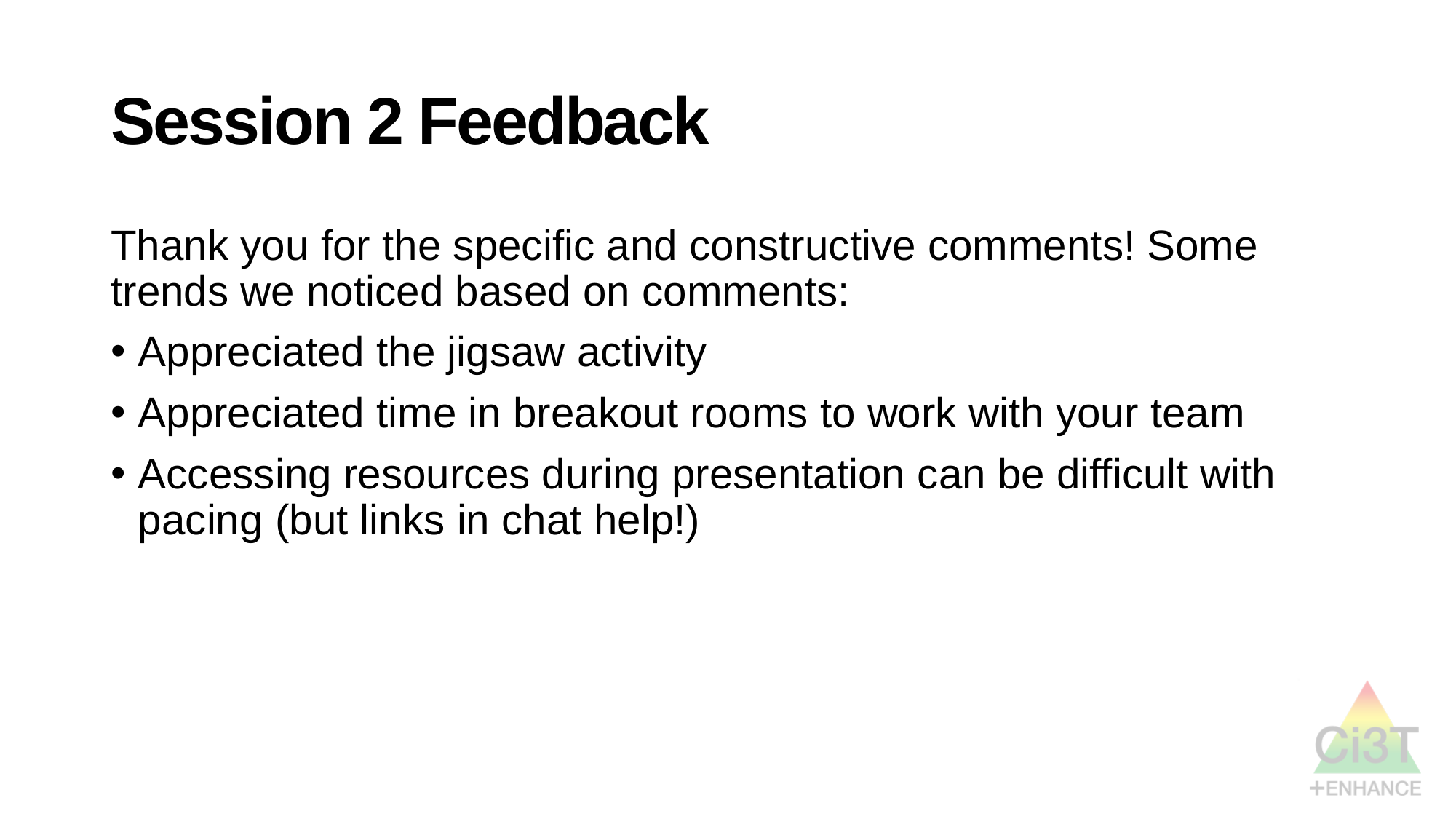

# Session 2 Feedback
Thank you for the specific and constructive comments! Some trends we noticed based on comments:
Appreciated the jigsaw activity
Appreciated time in breakout rooms to work with your team
Accessing resources during presentation can be difficult with pacing (but links in chat help!)